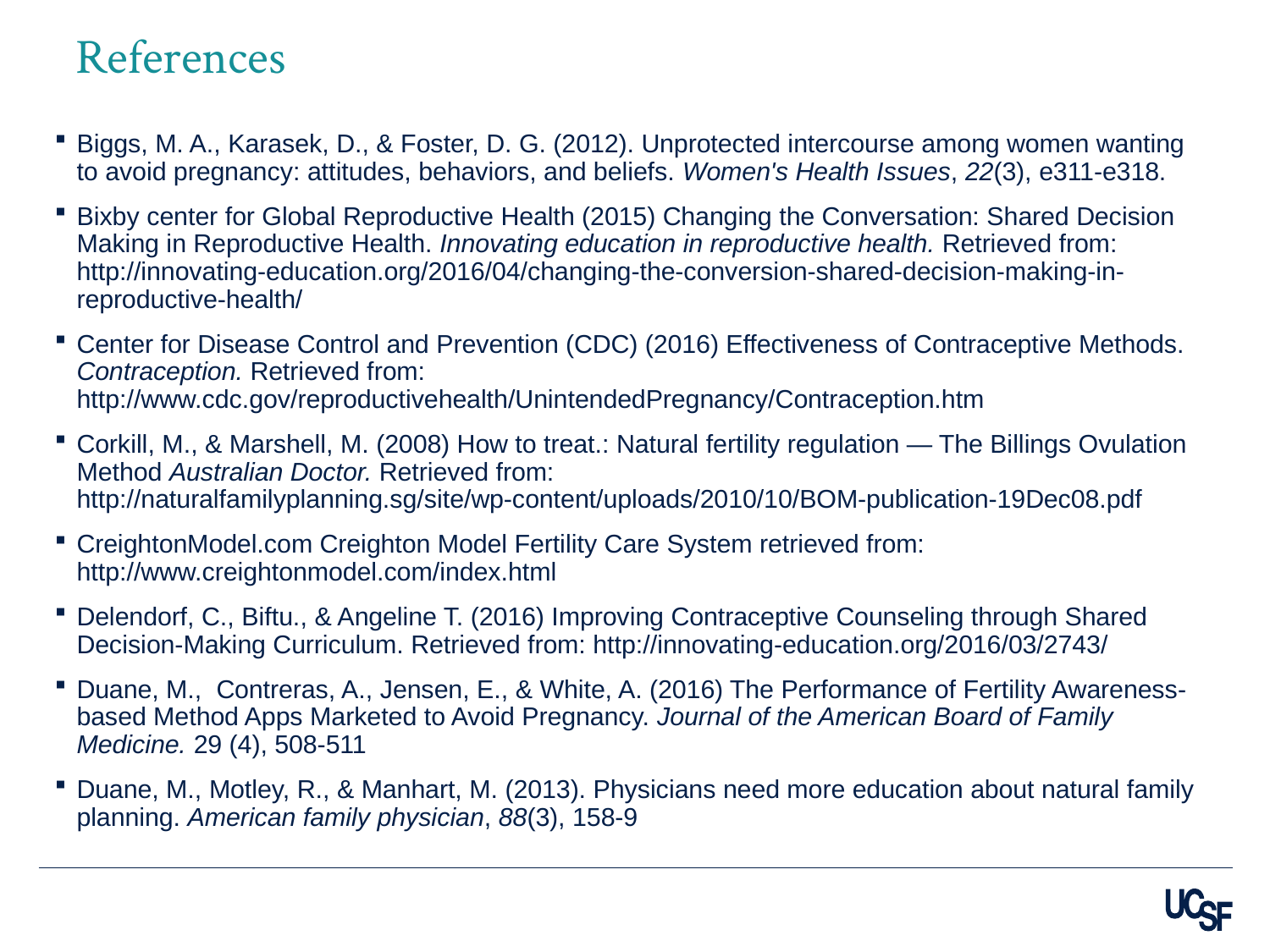

# References
Biggs, M. A., Karasek, D., & Foster, D. G. (2012). Unprotected intercourse among women wanting to avoid pregnancy: attitudes, behaviors, and beliefs. Women's Health Issues, 22(3), e311-e318.
Bixby center for Global Reproductive Health (2015) Changing the Conversation: Shared Decision Making in Reproductive Health. Innovating education in reproductive health. Retrieved from: http://innovating-education.org/2016/04/changing-the-conversion-shared-decision-making-in-reproductive-health/
Center for Disease Control and Prevention (CDC) (2016) Effectiveness of Contraceptive Methods. Contraception. Retrieved from:  http://www.cdc.gov/reproductivehealth/UnintendedPregnancy/Contraception.htm
Corkill, M., & Marshell, M. (2008) How to treat.: Natural fertility regulation — The Billings Ovulation Method Australian Doctor. Retrieved from: http://naturalfamilyplanning.sg/site/wp-content/uploads/2010/10/BOM-publication-19Dec08.pdf
CreightonModel.com Creighton Model Fertility Care System retrieved from: http://www.creightonmodel.com/index.html
Delendorf, C., Biftu., & Angeline T. (2016) Improving Contraceptive Counseling through Shared Decision-Making Curriculum. Retrieved from: http://innovating-education.org/2016/03/2743/
Duane, M.,  Contreras, A., Jensen, E., & White, A. (2016) The Performance of Fertility Awareness-based Method Apps Marketed to Avoid Pregnancy. Journal of the American Board of Family Medicine. 29 (4), 508-511
Duane, M., Motley, R., & Manhart, M. (2013). Physicians need more education about natural family planning. American family physician, 88(3), 158-9